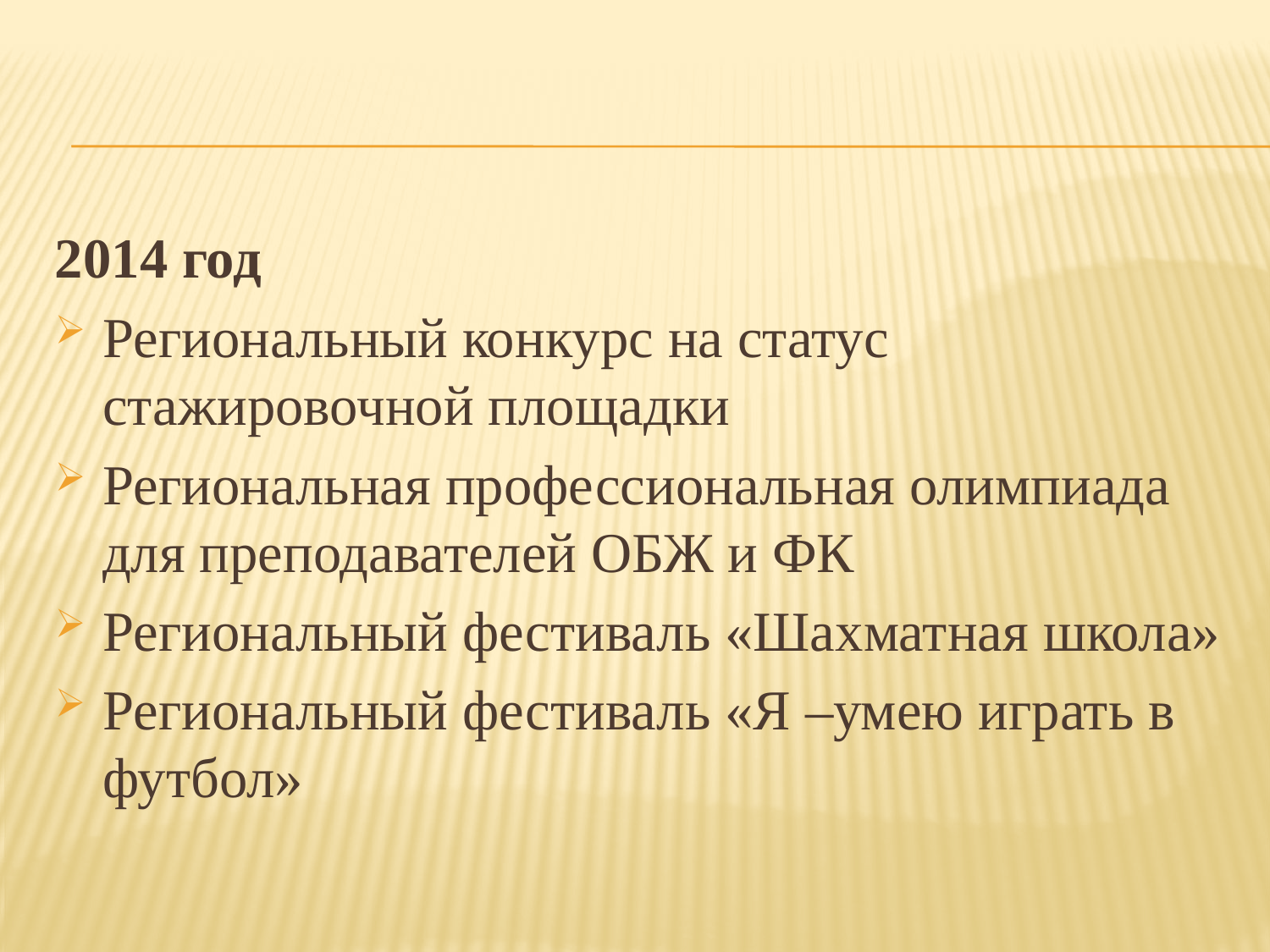

2014 год
Региональный конкурс на статус стажировочной площадки
Региональная профессиональная олимпиада для преподавателей ОБЖ и ФК
Региональный фестиваль «Шахматная школа»
Региональный фестиваль «Я –умею играть в футбол»